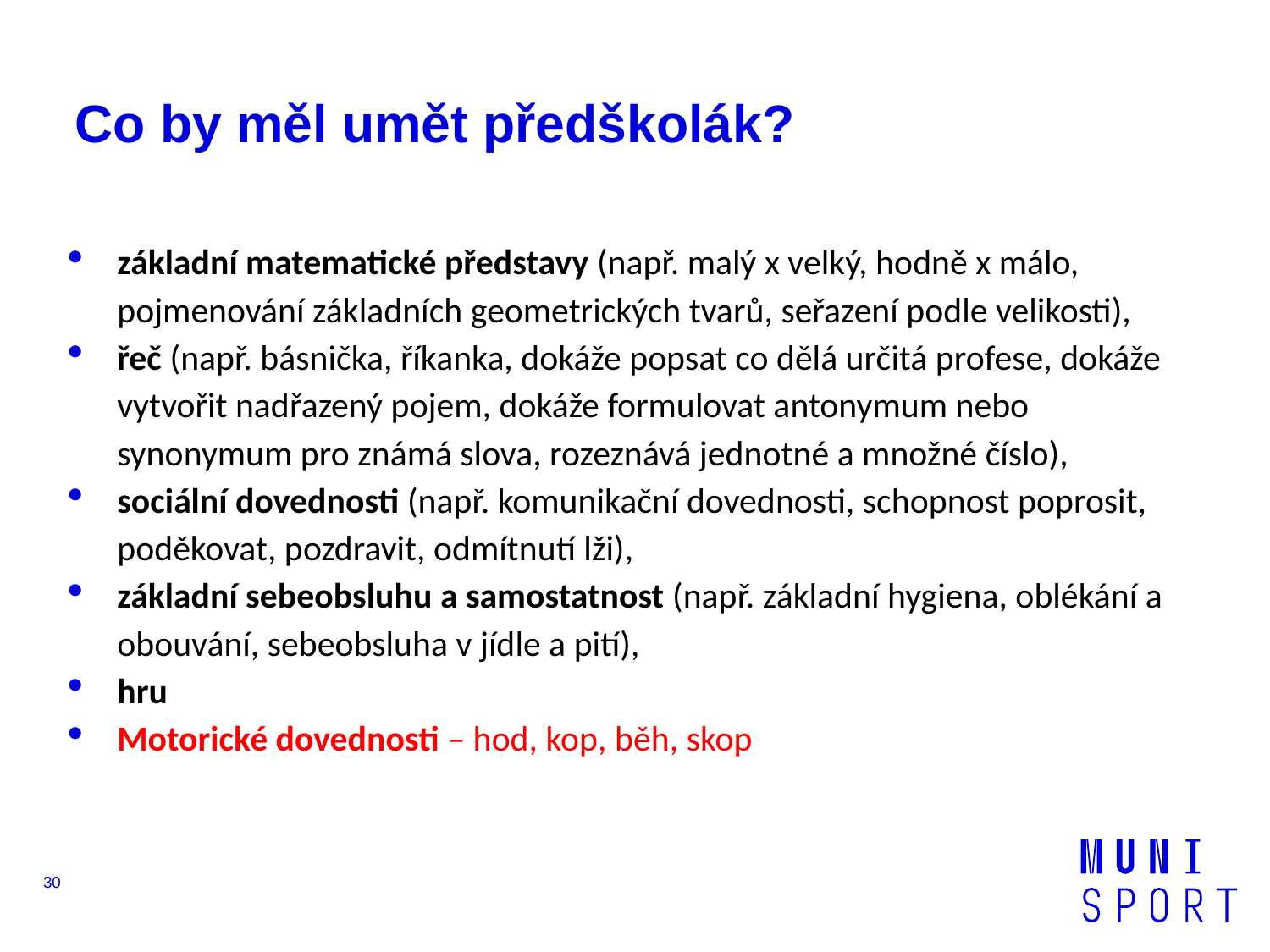

# Co by měl umět předškolák?
základní matematické představy (např. malý x velký, hodně x málo, pojmenování základních geometrických tvarů, seřazení podle velikosti),
řeč (např. básnička, říkanka, dokáže popsat co dělá určitá profese, dokáže vytvořit nadřazený pojem, dokáže formulovat antonymum nebo synonymum pro známá slova, rozeznává jednotné a množné číslo),
sociální dovednosti (např. komunikační dovednosti, schopnost poprosit, poděkovat, pozdravit, odmítnutí lži),
základní sebeobsluhu a samostatnost (např. základní hygiena, oblékání a obouvání, sebeobsluha v jídle a pití),
hru
Motorické dovednosti – hod, kop, běh, skop
30